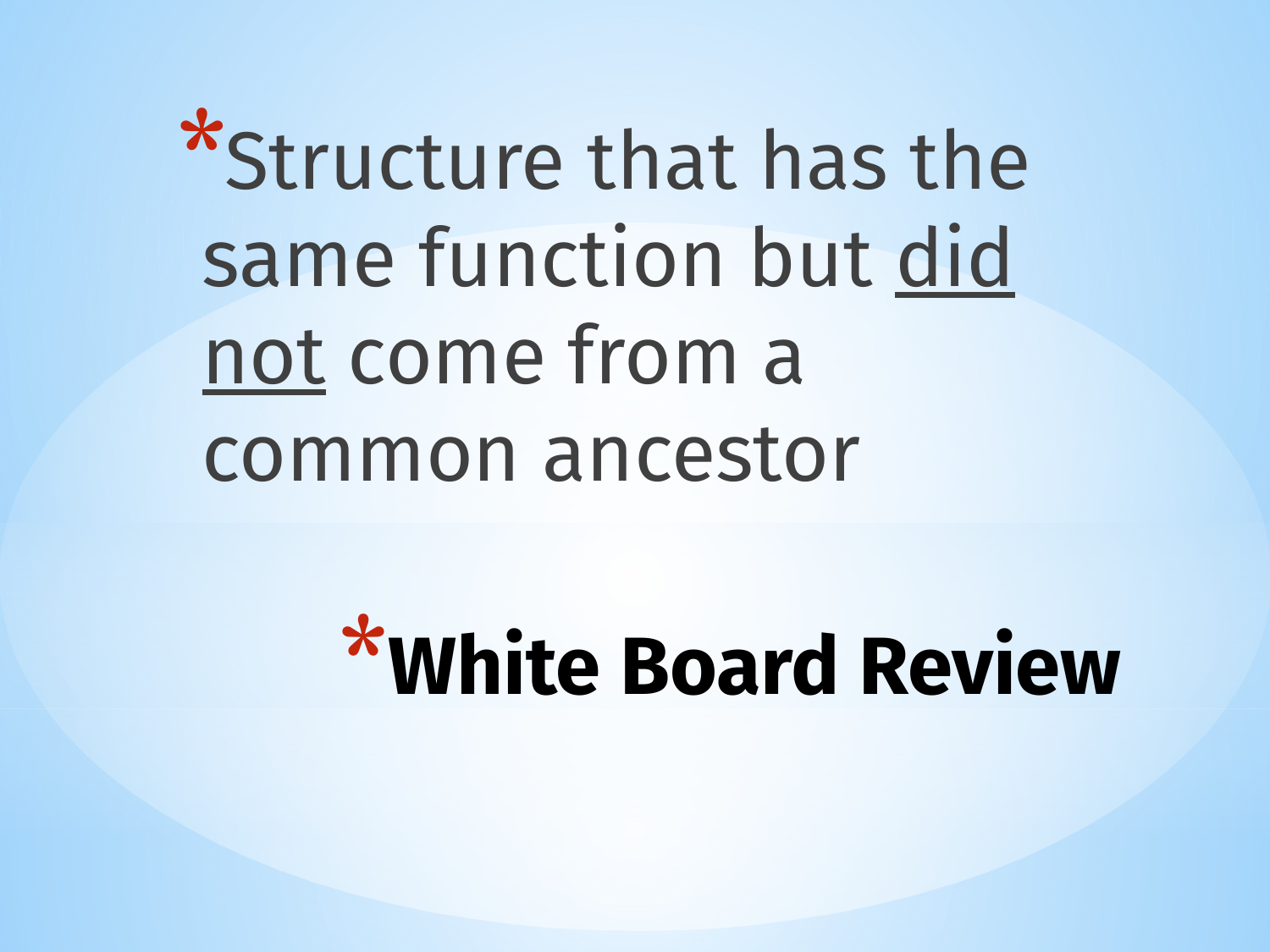

Structure that has the same function but did not come from a common ancestor
# White Board Review